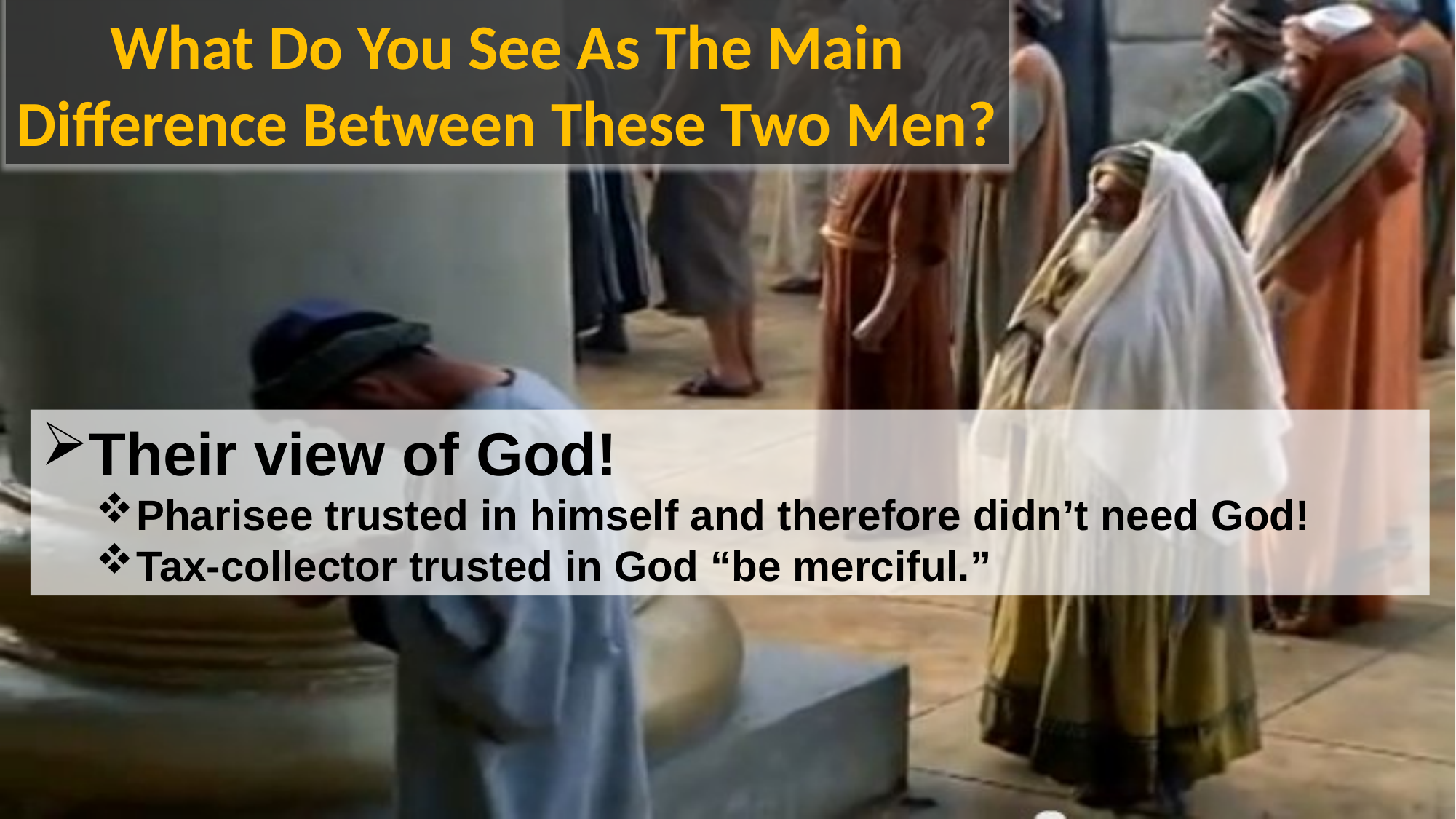

What Do You See As The Main
Difference Between These Two Men?
Their view of God!
Pharisee trusted in himself and therefore didn’t need God!
Tax-collector trusted in God “be merciful.”